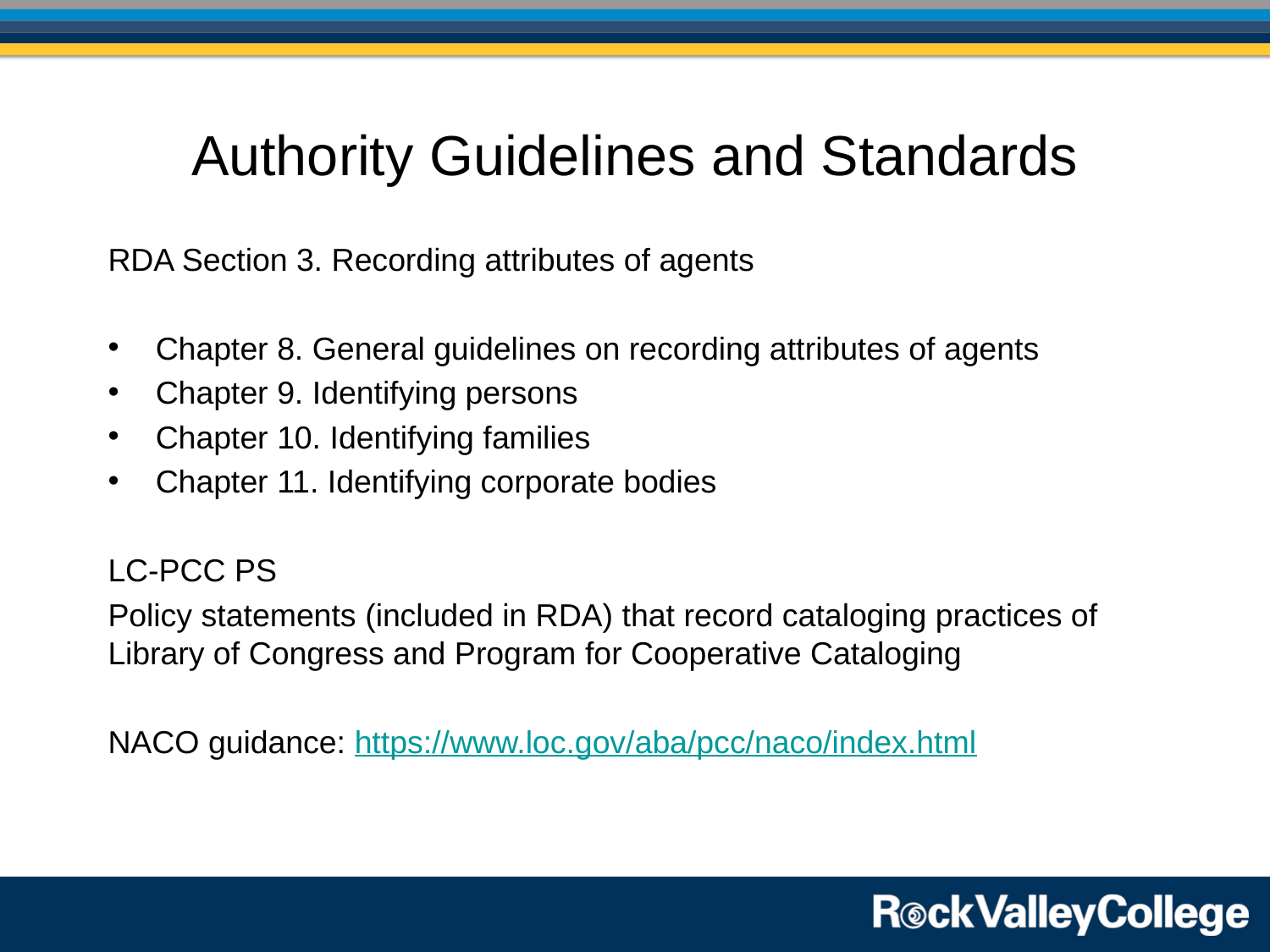

# Authority Guidelines and Standards
RDA Section 3. Recording attributes of agents

Chapter 8. General guidelines on recording attributes of agents
Chapter 9. Identifying persons
Chapter 10. Identifying families
Chapter 11. Identifying corporate bodies

LC-PCC PS
Policy statements (included in RDA) that record cataloging practices of Library of Congress and Program for Cooperative Cataloging

NACO guidance: https://www.loc.gov/aba/pcc/naco/index.html